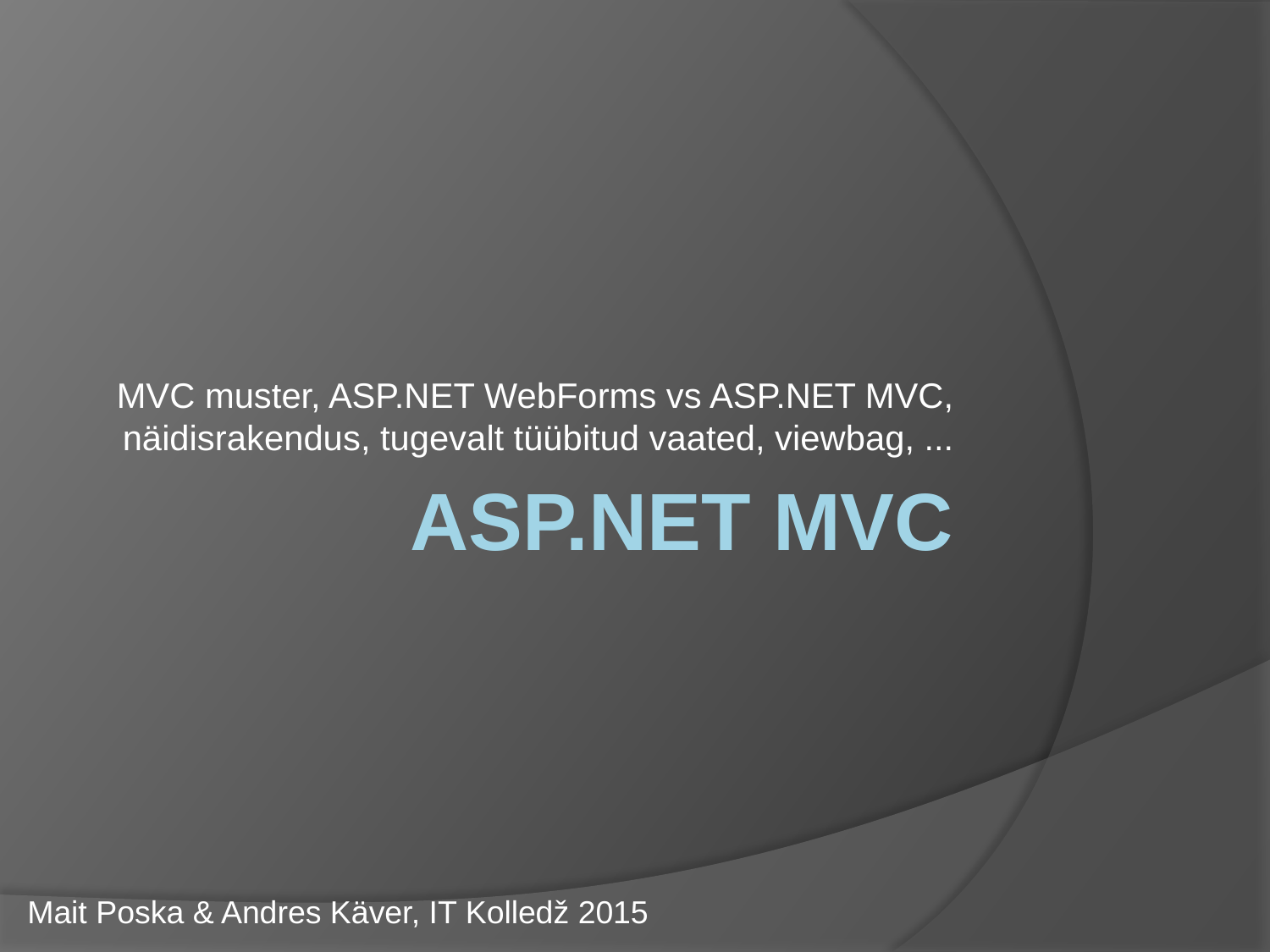

MVC muster, ASP.NET WebForms vs ASP.NET MVC, näidisrakendus, tugevalt tüübitud vaated, viewbag, ...
# Asp.net mvc
Mait Poska & Andres Käver, IT Kolledž 2015